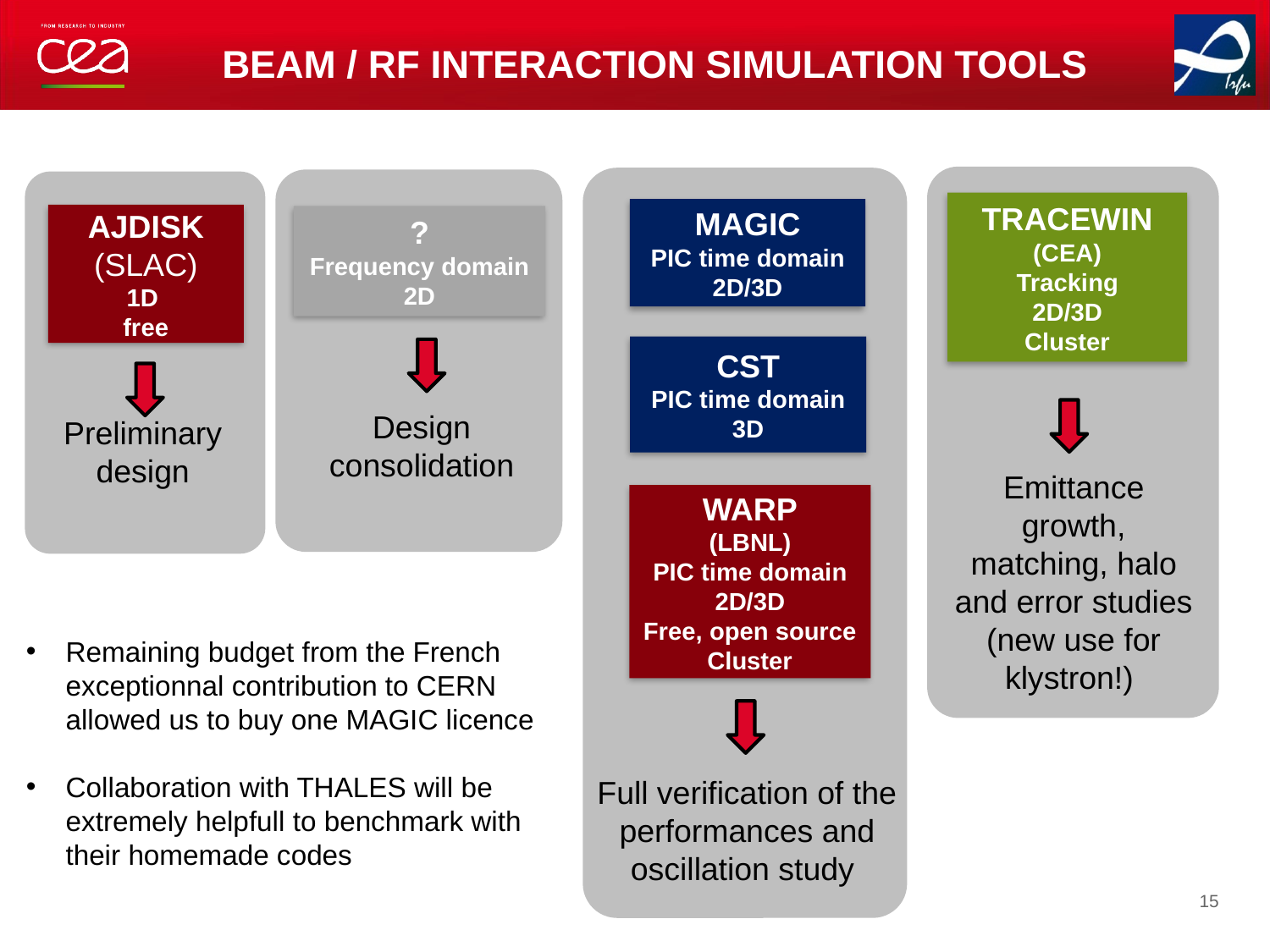

# Beam / RF interaction simulation tools

TRACEWIN
(CEA)
Tracking
2D/3D
Cluster
MAGIC
PIC time domain
2D/3D
AJDISK
(SLAC)
1D
free
?
Frequency domain
2D
CST
PIC time domain
3D

Design consolidation
Preliminary design
Emittance growth, matching, halo and error studies (new use for klystron!)
WARP
(LBNL)
PIC time domain
2D/3D
Free, open source
Cluster
Remaining budget from the French exceptionnal contribution to CERN allowed us to buy one MAGIC licence

Collaboration with THALES will be extremely helpfull to benchmark with their homemade codes

Full verification of the performances and
oscillation study
15